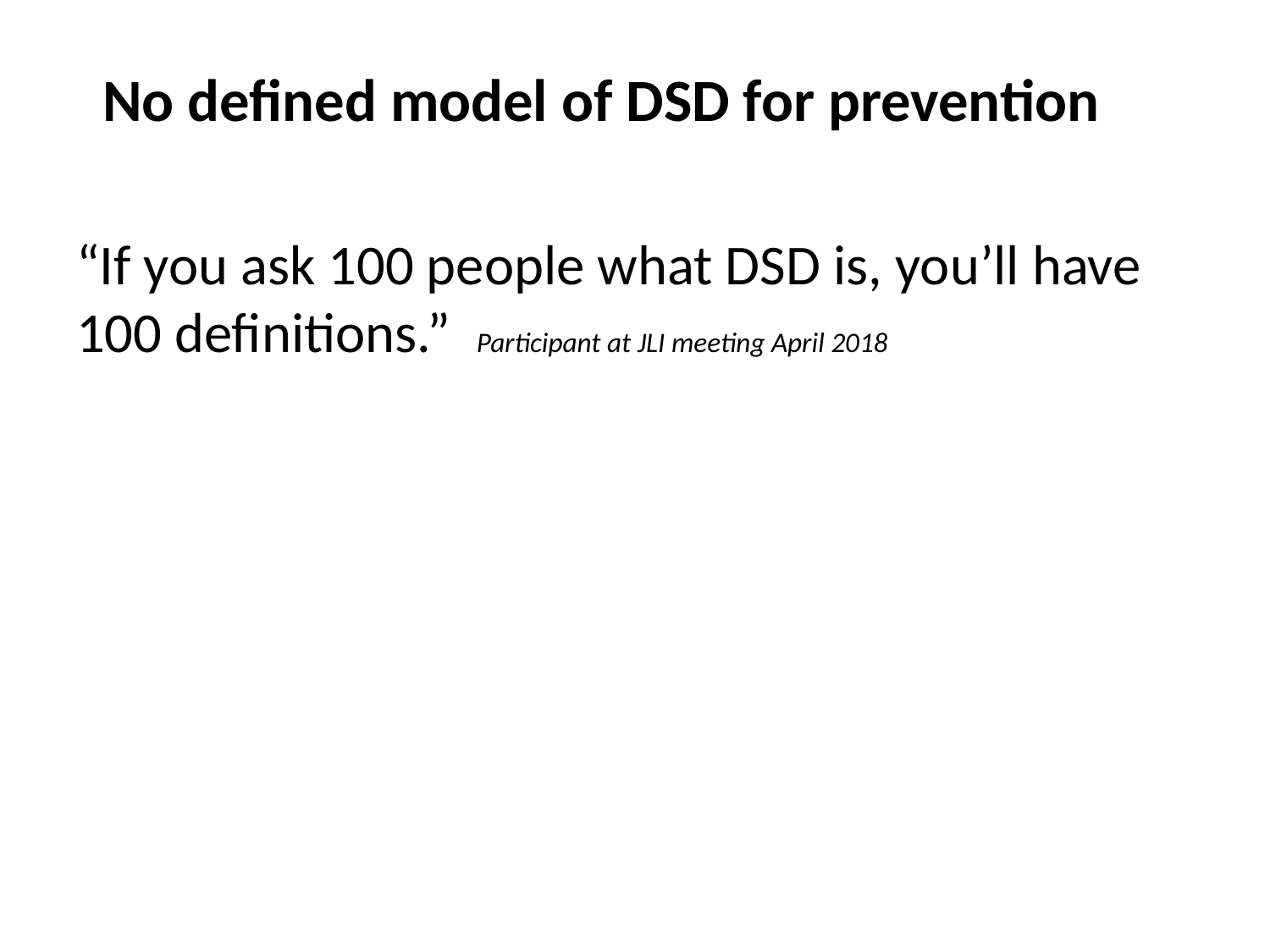

# No defined model of DSD for prevention
“If you ask 100 people what DSD is, you’ll have 100 definitions.”  Participant at JLI meeting April 2018